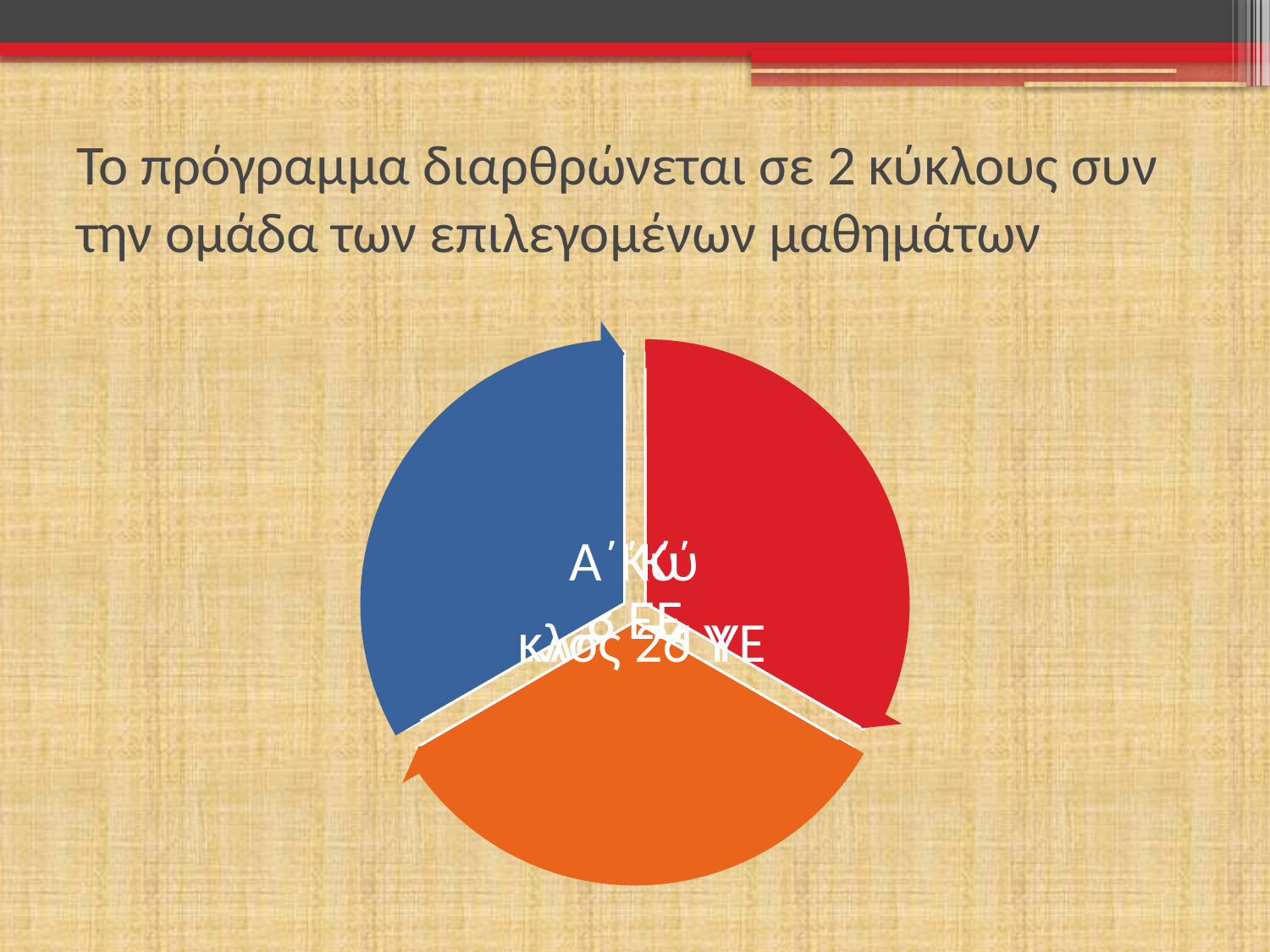

# Το πρόγραμμα διαρθρώνεται σε 2 κύκλους συν την ομάδα των επιλεγομένων μαθημάτων
Β΄Κύ
κλος 21 ΥΕ
8 ΕΕ
Α΄Κύ
κλος 26 Υ